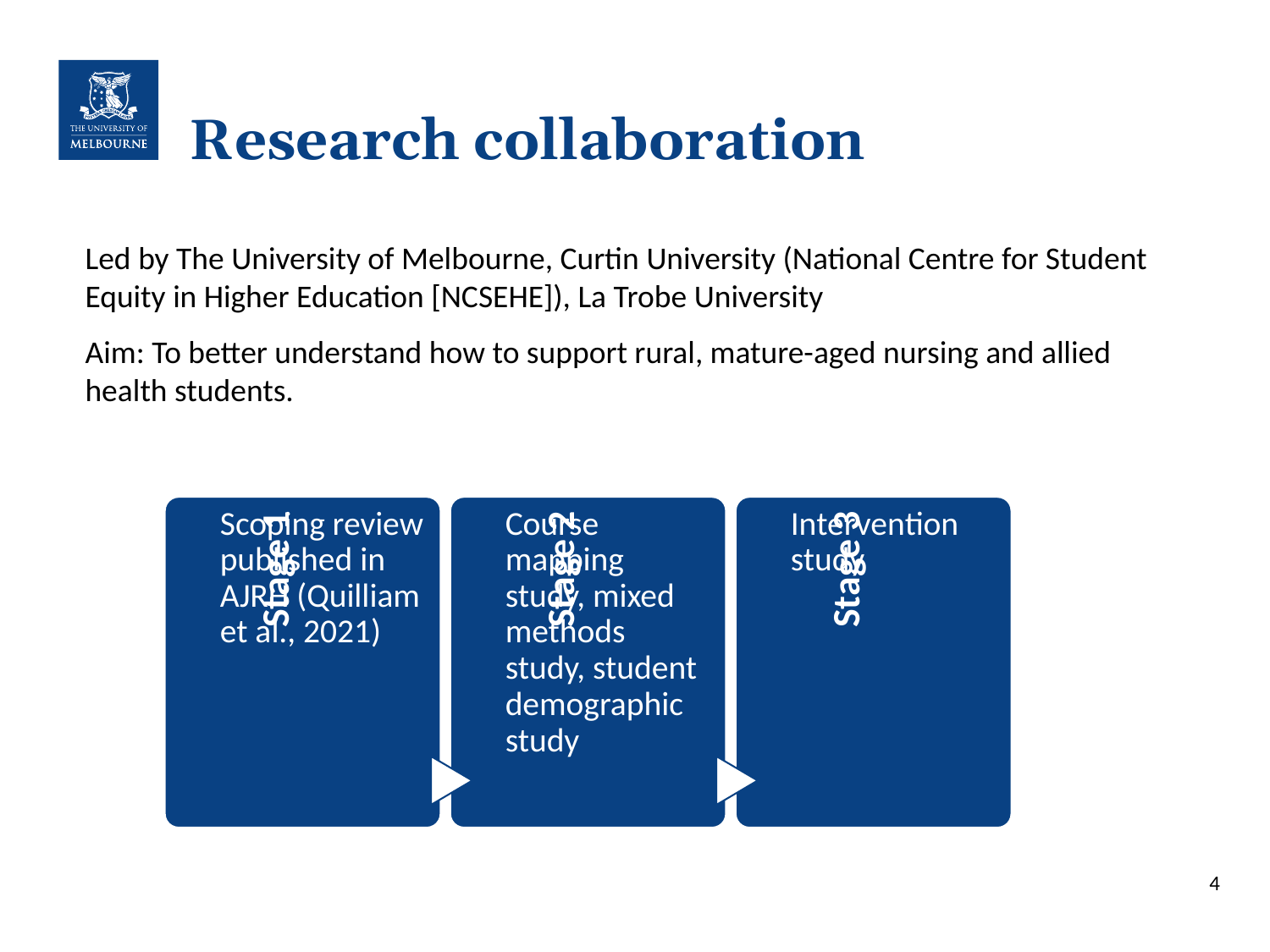

# Research collaboration
Led by The University of Melbourne, Curtin University (National Centre for Student Equity in Higher Education [NCSEHE]), La Trobe University
Aim: To better understand how to support rural, mature-aged nursing and allied health students.

Stage 1
Scoping review published in AJRH (Quilliam et al., 2021)

Stage 2
Course mapping study, mixed methods study, student demographic study
Stage 3
Intervention study
4